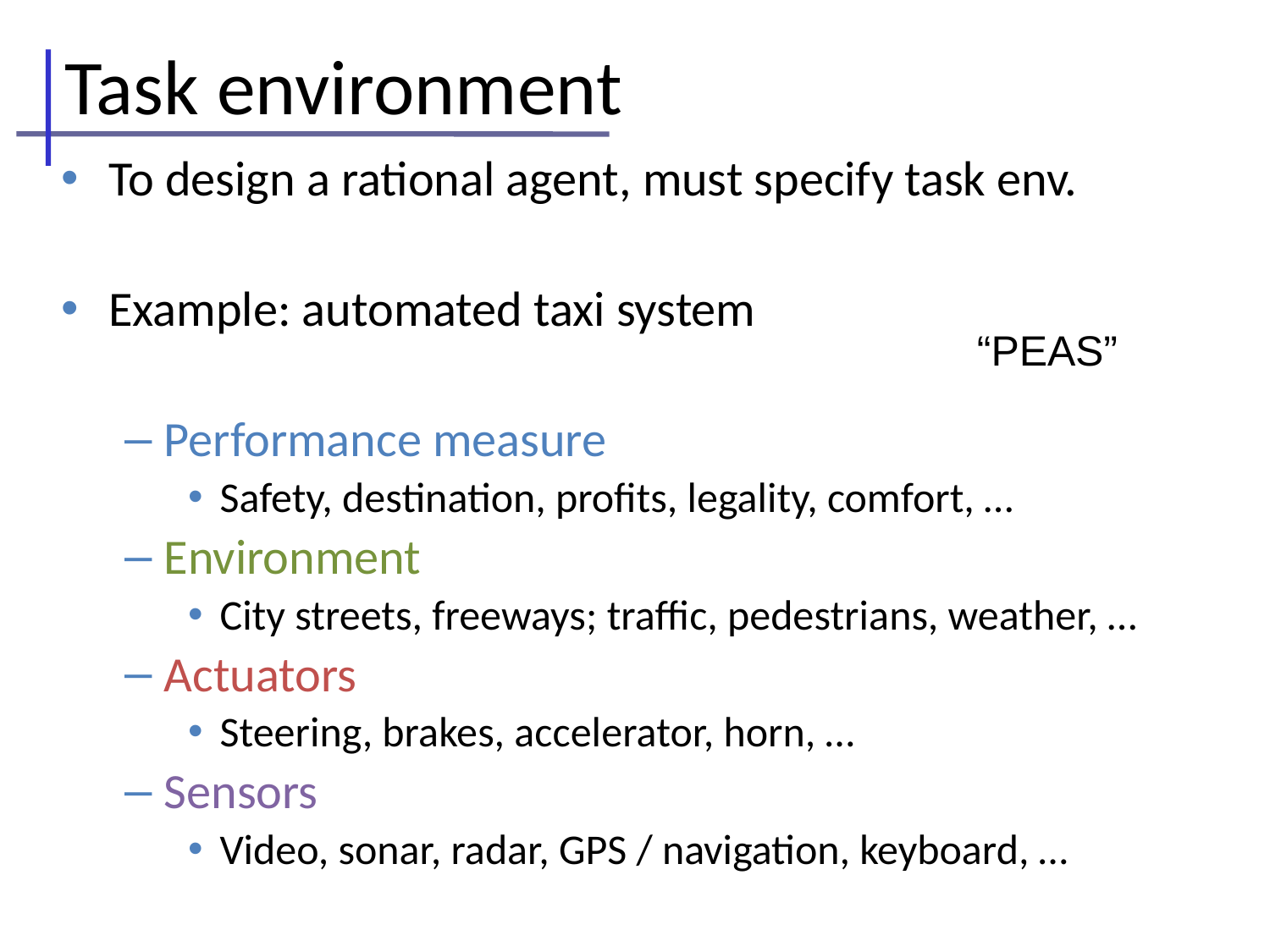

# Task environment
To design a rational agent, must specify task env.

Example: automated taxi system

Performance measure
Safety, destination, profits, legality, comfort, …
Environment
City streets, freeways; traffic, pedestrians, weather, …
Actuators
Steering, brakes, accelerator, horn, …
Sensors
Video, sonar, radar, GPS / navigation, keyboard, …
“PEAS”